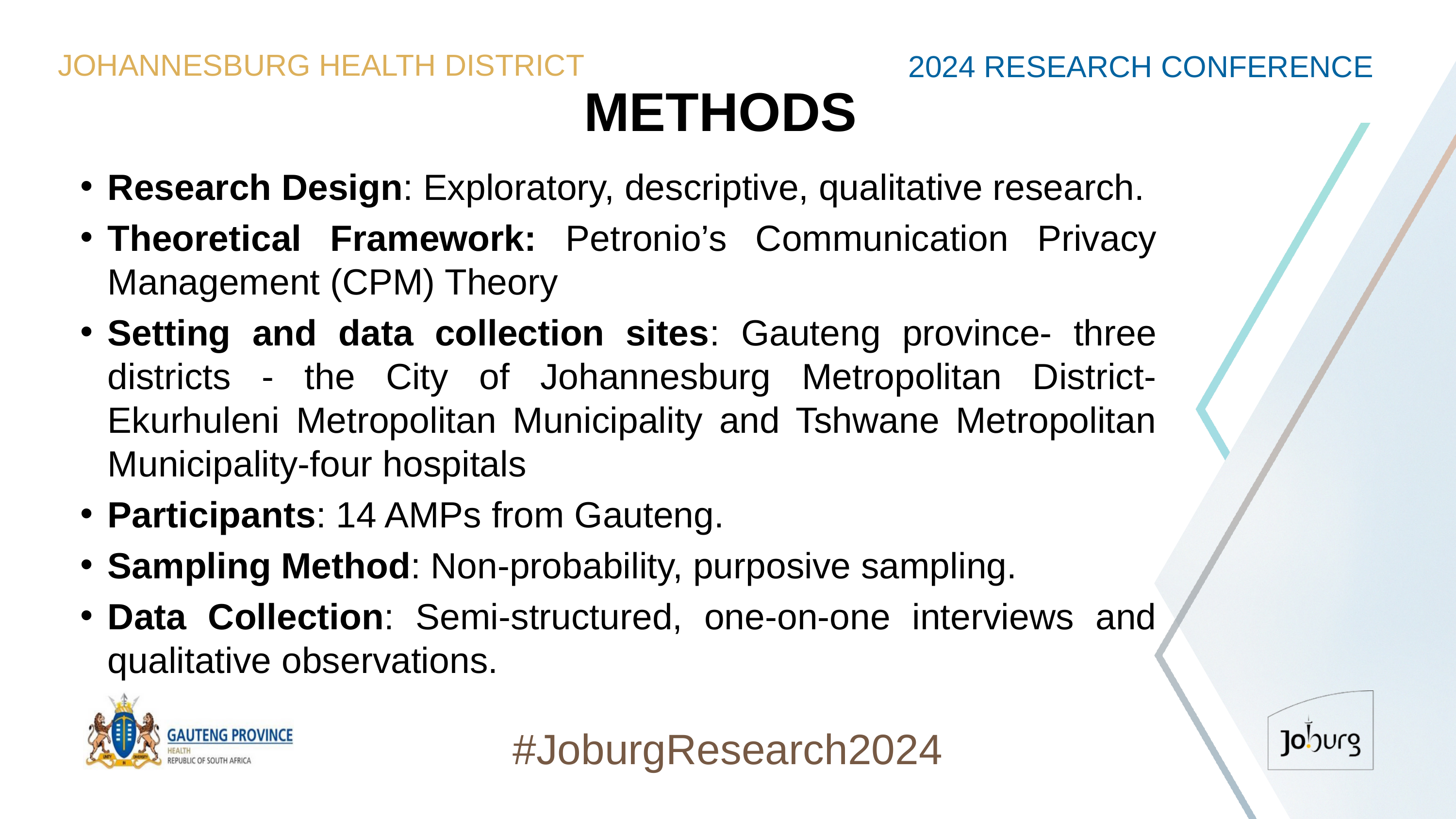

JOHANNESBURG HEALTH DISTRICT
2024 RESEARCH CONFERENCE
# METHODS

Research Design: Exploratory, descriptive, qualitative research.
Theoretical Framework: Petronio’s Communication Privacy Management (CPM) Theory
Setting and data collection sites: Gauteng province- three districts - the City of Johannesburg Metropolitan District- Ekurhuleni Metropolitan Municipality and Tshwane Metropolitan Municipality-four hospitals
Participants: 14 AMPs from Gauteng.
Sampling Method: Non-probability, purposive sampling.
Data Collection: Semi-structured, one-on-one interviews and qualitative observations.

#JoburgResearch2024